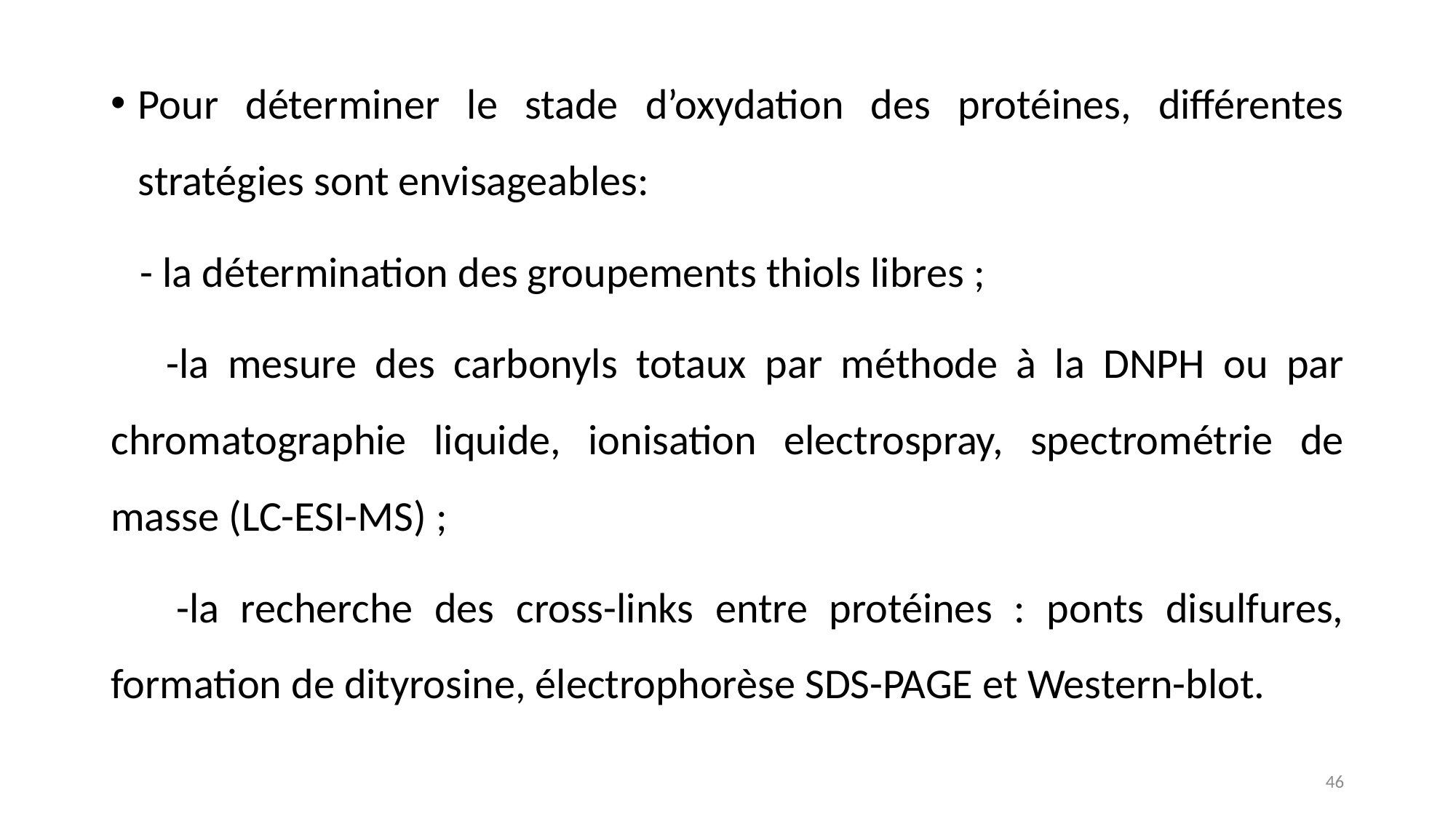

Pour déterminer le stade d’oxydation des protéines, différentes stratégies sont envisageables:
   - la détermination des groupements thiols libres ;
   -la mesure des carbonyls totaux par méthode à la DNPH ou par chromatographie liquide, ionisation electrospray, spectrométrie de masse (LC-ESI-MS) ;
   -la recherche des cross-links entre protéines : ponts disulfures, formation de dityrosine, électrophorèse SDS-PAGE et Western-blot.
46